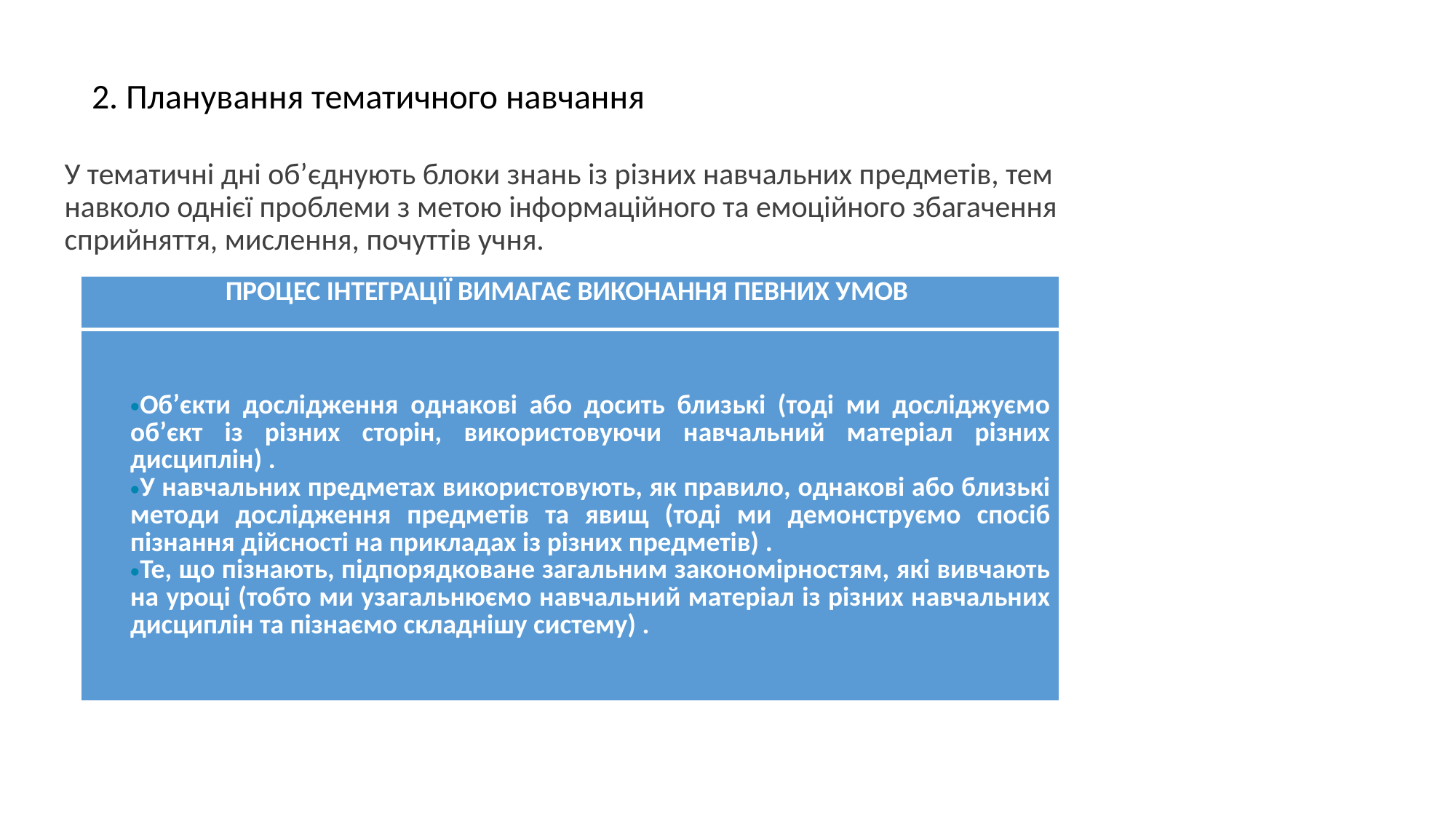

# 2. Планування тематичного навчання
У тематичні дні об’єднують блоки знань із різних навчальних предметів, тем навколо однієї проблеми з метою інформаційного та емоційного збагачення сприйняття, мислення, почуттів учня.

| ПРОЦЕС ІНТЕГРАЦІЇ ВИМАГАЄ ВИКОНАННЯ ПЕВНИХ УМОВ |
| --- |
| Об’єкти дослідження однакові або досить близькі (тоді ми досліджуємо об’єкт із різних сторін, використовуючи навчальний матеріал різних дисциплін) . У навчальних предметах використовують, як правило, однакові або близькі методи дослідження предметів та явищ (тоді ми демонструємо спосіб пізнання дійсності на прикладах із різних предметів) . Те, що пізнають, підпорядковане загальним закономірностям, які вивчають на уроці (тобто ми узагальнюємо навчальний матеріал із різних навчальних дисциплін та пізнаємо складнішу систему) . |